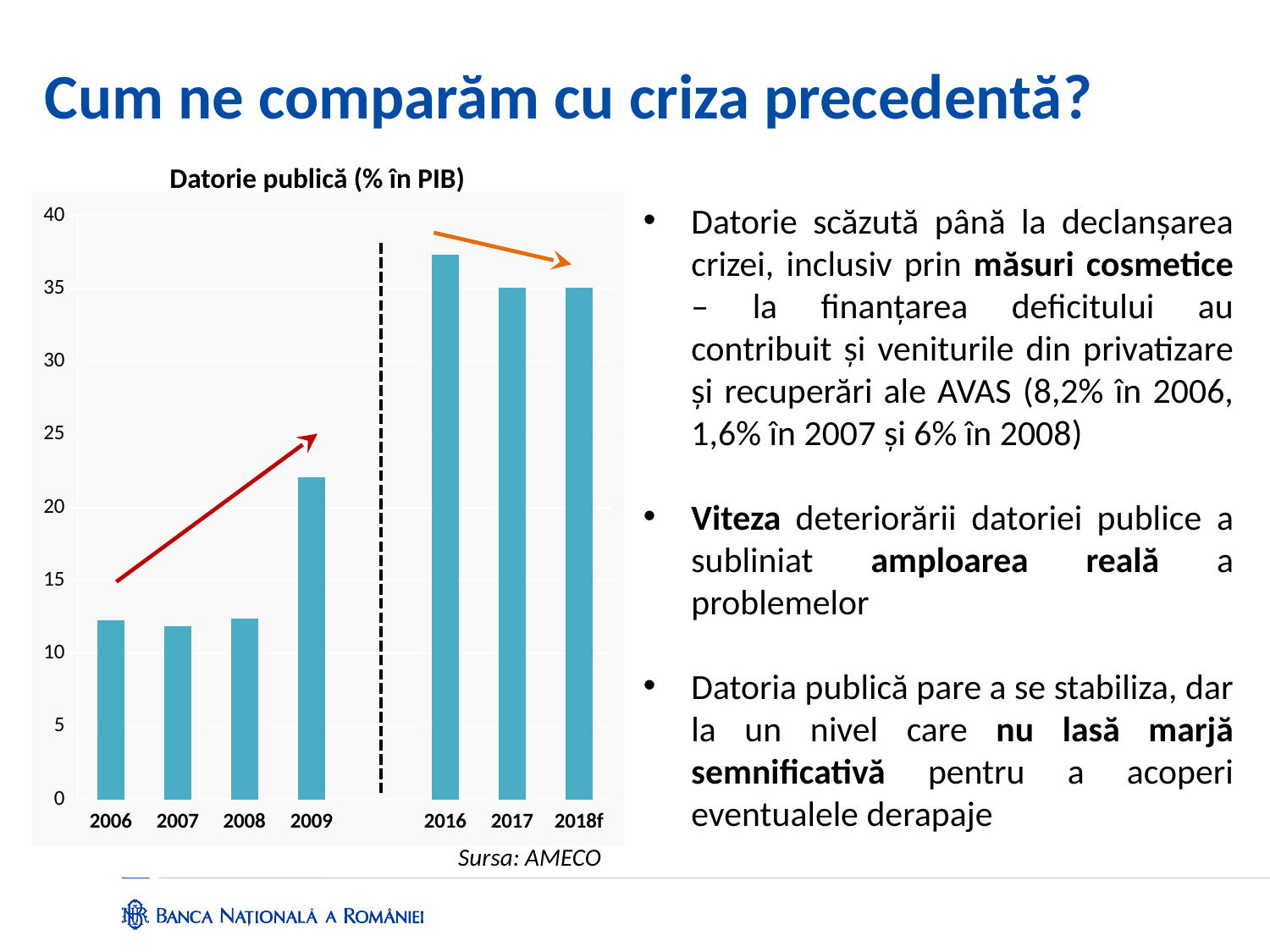

Cum ne comparăm cu criza precedentă?
Datorie publică (% în PIB)

### Chart

| Category | dat |
|---|---|
| 2006 | 12.2717 |
| 2007 | 11.8781 |
| 2008 | 12.4179 |
| 2009 | 22.0816 |
|  | None |
| 2016 | 37.3206 |
| 2017 | 35.0731 |
| 2018f | 35.0762 |
Datorie scăzută până la declanşarea crizei, inclusiv prin măsuri cosmetice – la finanţarea deficitului au contribuit şi veniturile din privatizare şi recuperări ale AVAS (8,2% în 2006, 1,6% în 2007 şi 6% în 2008)

Viteza deteriorării datoriei publice a subliniat amploarea reală a problemelor

Datoria publică pare a se stabiliza, dar la un nivel care nu lasă marjă semnificativă pentru a acoperi eventualele derapaje

Sursa: AMECO